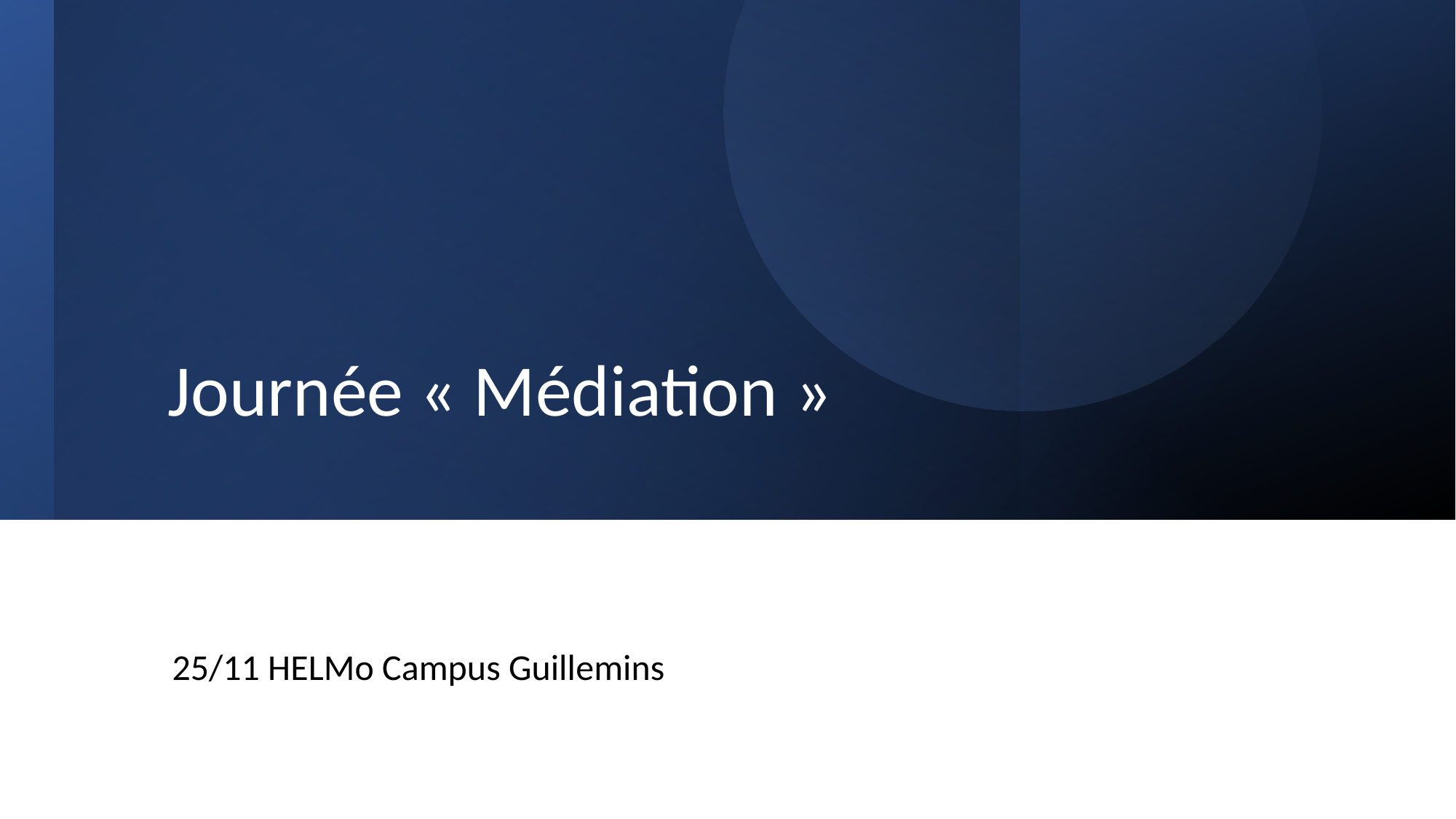

# Journée « Médiation »
25/11 HELMo Campus Guillemins